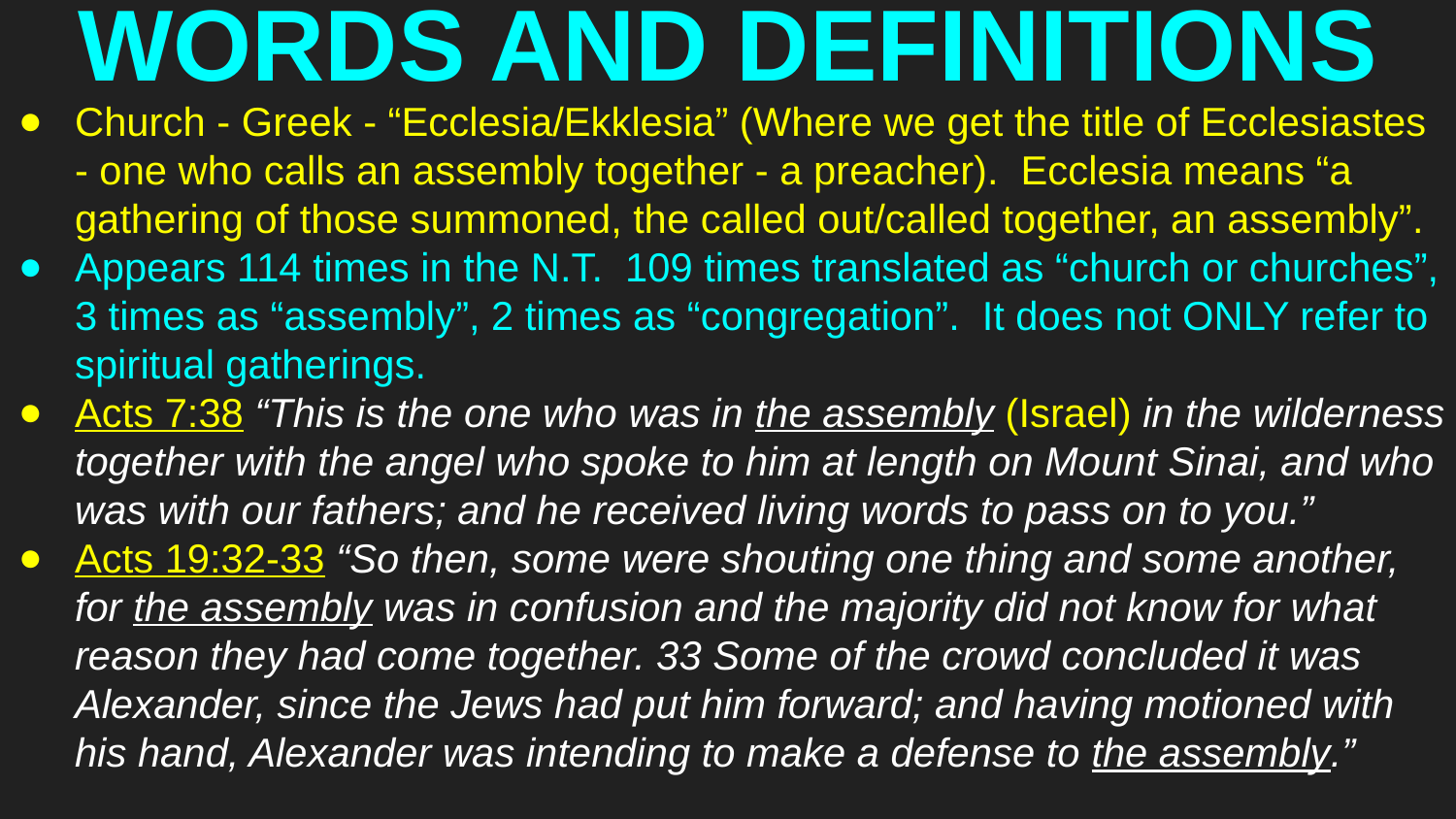

# WORDS AND DEFINITIONS
Church - Greek - “Ecclesia/Ekklesia” (Where we get the title of Ecclesiastes - one who calls an assembly together - a preacher).  Ecclesia means “a gathering of those summoned, the called out/called together, an assembly”.
Appears 114 times in the N.T.  109 times translated as “church or churches”, 3 times as “assembly”, 2 times as “congregation”.  It does not ONLY refer to spiritual gatherings.
Acts 7:38 “This is the one who was in the assembly (Israel) in the wilderness together with the angel who spoke to him at length on Mount Sinai, and who was with our fathers; and he received living words to pass on to you.”
Acts 19:32-33 “So then, some were shouting one thing and some another, for the assembly was in confusion and the majority did not know for what reason they had come together. 33 Some of the crowd concluded it was Alexander, since the Jews had put him forward; and having motioned with his hand, Alexander was intending to make a defense to the assembly.”